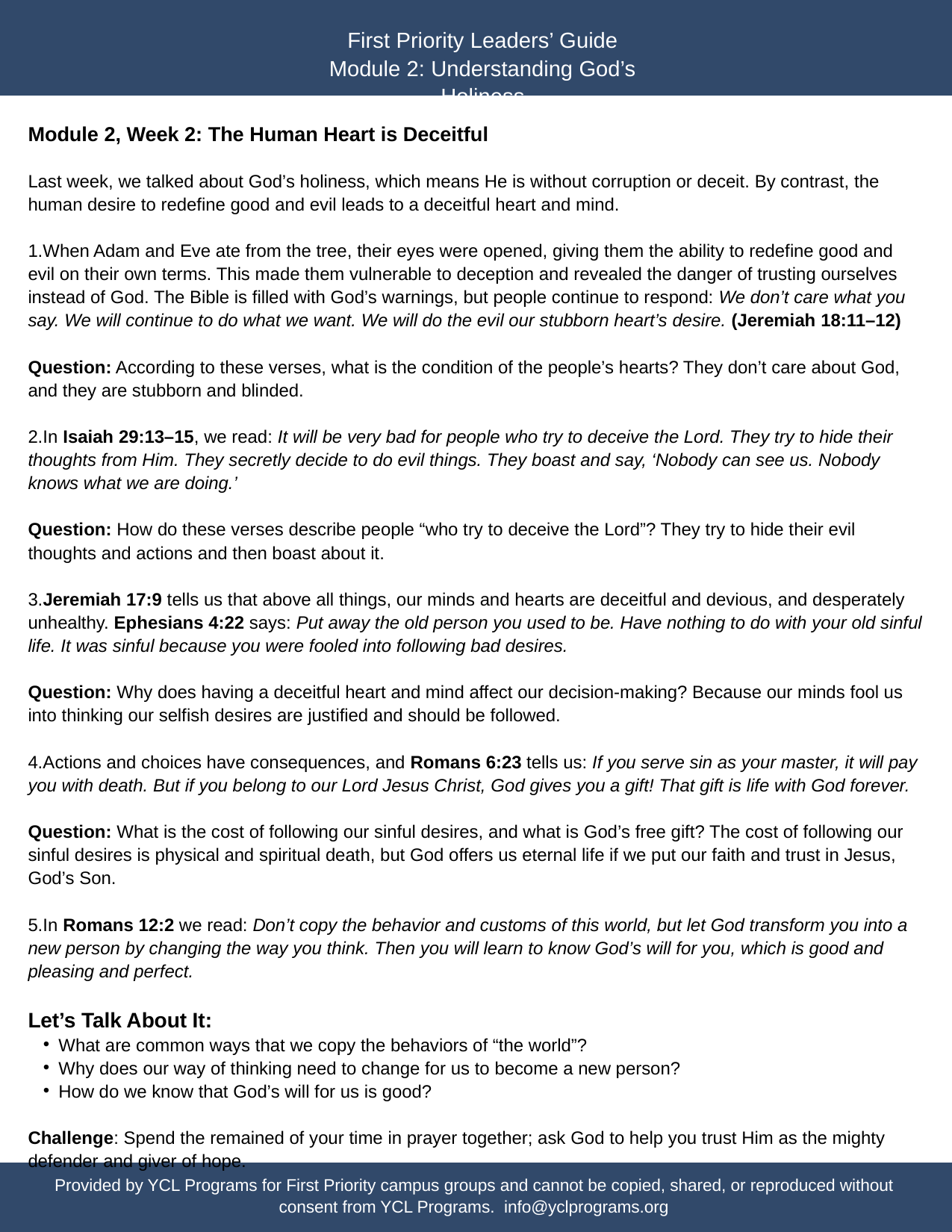

First Priority Leaders’ Guide
Module 2: Understanding God’s Holiness

Module 2, Week 2: The Human Heart is Deceitful

Last week, we talked about God’s holiness, which means He is without corruption or deceit. By contrast, the human desire to redefine good and evil leads to a deceitful heart and mind.

1.When Adam and Eve ate from the tree, their eyes were opened, giving them the ability to redefine good and evil on their own terms. This made them vulnerable to deception and revealed the danger of trusting ourselves instead of God. The Bible is filled with God’s warnings, but people continue to respond: We don’t care what you say. We will continue to do what we want. We will do the evil our stubborn heart’s desire. (Jeremiah 18:11–12)

Question: According to these verses, what is the condition of the people’s hearts? They don’t care about God, and they are stubborn and blinded.

2.In Isaiah 29:13–15, we read: It will be very bad for people who try to deceive the Lord. They try to hide their thoughts from Him. They secretly decide to do evil things. They boast and say, ‘Nobody can see us. Nobody knows what we are doing.’

Question: How do these verses describe people “who try to deceive the Lord”? They try to hide their evil thoughts and actions and then boast about it.

3.Jeremiah 17:9 tells us that above all things, our minds and hearts are deceitful and devious, and desperately unhealthy. Ephesians 4:22 says: Put away the old person you used to be. Have nothing to do with your old sinful life. It was sinful because you were fooled into following bad desires.

Question: Why does having a deceitful heart and mind affect our decision-making? Because our minds fool us into thinking our selfish desires are justified and should be followed.

4.Actions and choices have consequences, and Romans 6:23 tells us: If you serve sin as your master, it will pay you with death. But if you belong to our Lord Jesus Christ, God gives you a gift! That gift is life with God forever.

Question: What is the cost of following our sinful desires, and what is God’s free gift? The cost of following our sinful desires is physical and spiritual death, but God offers us eternal life if we put our faith and trust in Jesus, God’s Son.

5.In Romans 12:2 we read: Don’t copy the behavior and customs of this world, but let God transform you into a new person by changing the way you think. Then you will learn to know God’s will for you, which is good and pleasing and perfect.

Let’s Talk About It:
What are common ways that we copy the behaviors of “the world”?
Why does our way of thinking need to change for us to become a new person?
How do we know that God’s will for us is good?

Challenge: Spend the remained of your time in prayer together; ask God to help you trust Him as the mighty defender and giver of hope.

Provided by YCL Programs for First Priority campus groups and cannot be copied, shared, or reproduced without consent from YCL Programs.  info@yclprograms.org